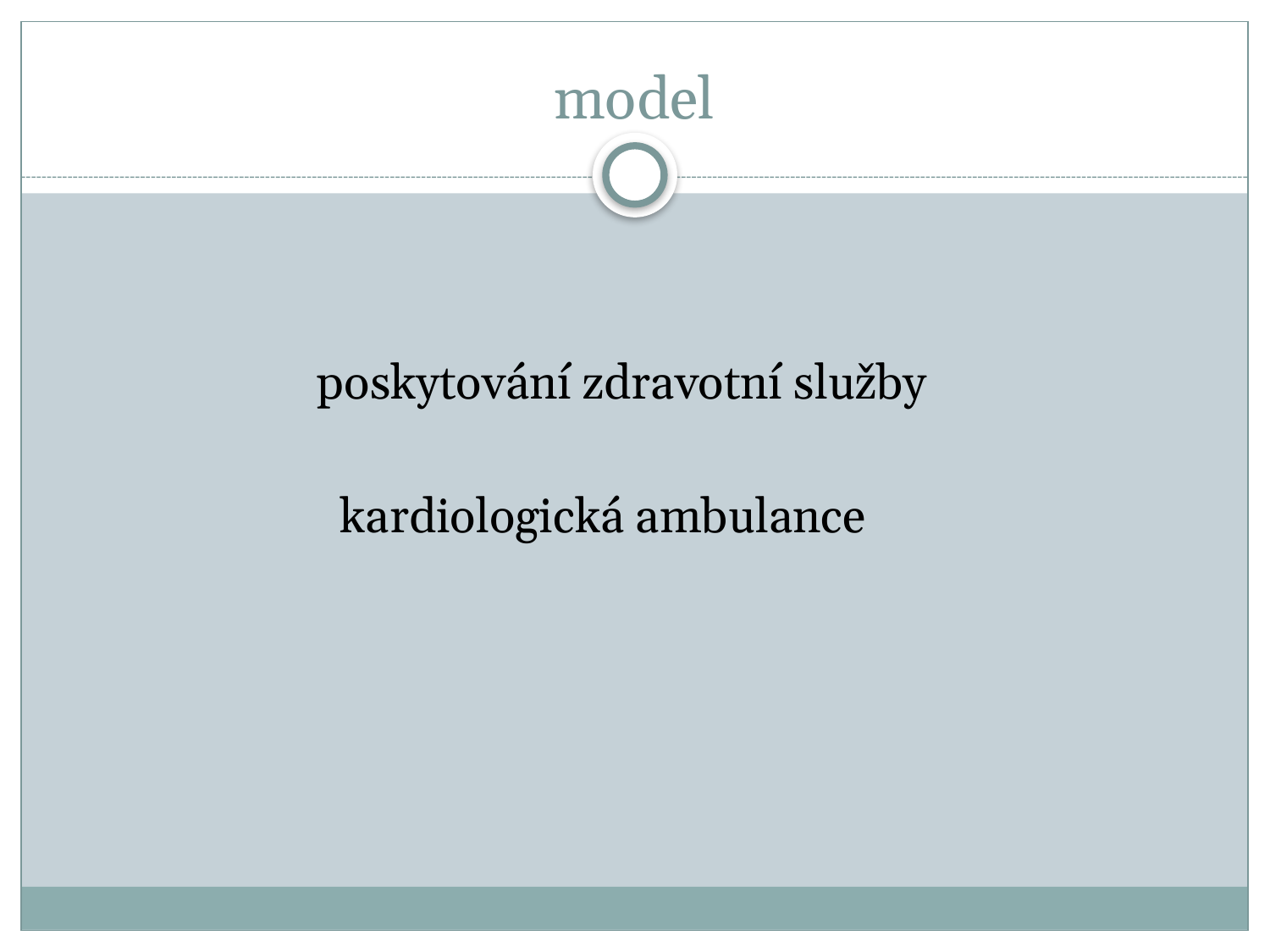

# model

                       poskytování zdravotní služby

                         kardiologická ambulance